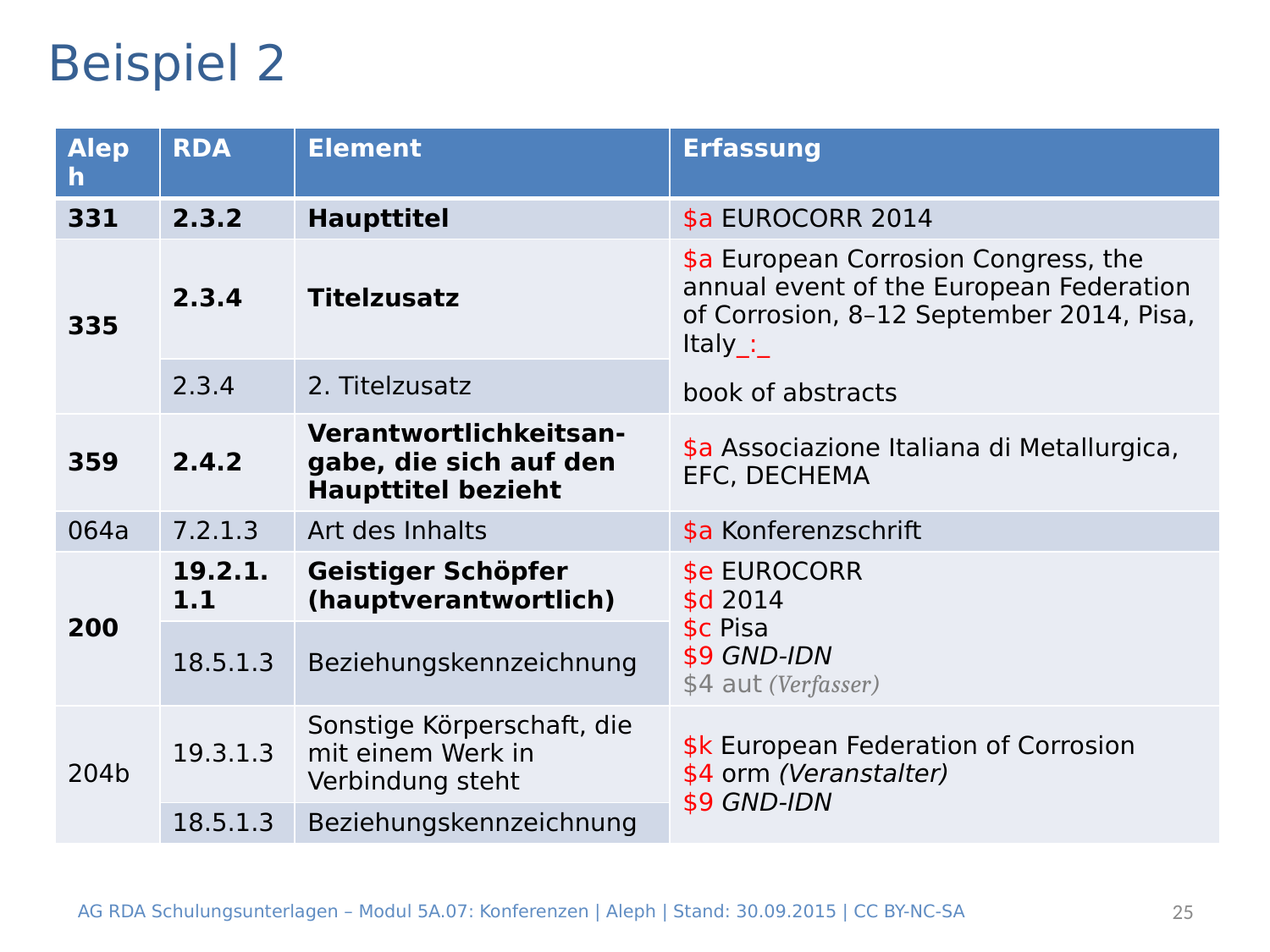

# Beispiel 2
| Aleph | RDA | Element | Erfassung |
| --- | --- | --- | --- |
| 331 | 2.3.2 | Haupttitel | $a EUROCORR 2014 |
| 335 | 2.3.4 | Titelzusatz | $a European Corrosion Congress, the annual event of the European Federation of Corrosion, 8–12 September 2014, Pisa, Italy\_:\_ book of abstracts |
|  | 2.3.4 | 2. Titelzusatz |  |
| 359 | 2.4.2 | Verantwortlichkeitsan-gabe, die sich auf den Haupttitel bezieht | $a Associazione Italiana di Metallurgica, EFC, DECHEMA |
| 064a | 7.2.1.3 | Art des Inhalts | $a Konferenzschrift |
| 200 | 19.2.1.1.1 | Geistiger Schöpfer (hauptverantwortlich) | $e EUROCORR $d 2014 $c Pisa $9 GND-IDN $4 aut (Verfasser) |
|  | 18.5.1.3 | Beziehungskennzeichnung |  |
| 204b | 19.3.1.3 | Sonstige Körperschaft, die mit einem Werk in Verbindung steht | $k European Federation of Corrosion $4 orm (Veranstalter) $9 GND-IDN |
|  | 18.5.1.3 | Beziehungskennzeichnung |  |
AG RDA Schulungsunterlagen – Modul 5A.07: Konferenzen | Aleph | Stand: 30.09.2015 | CC BY-NC-SA
25